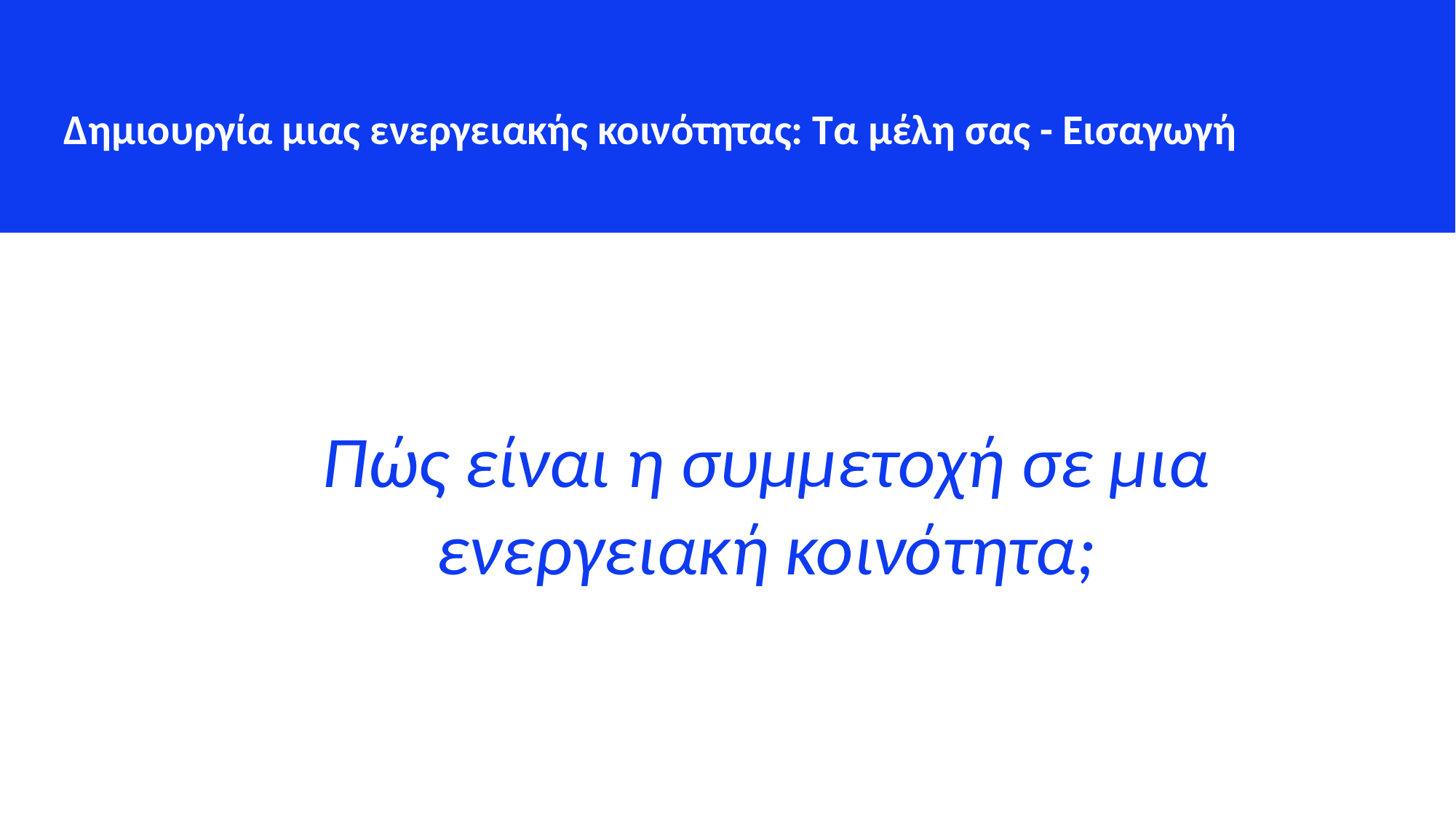

Δημιουργία μιας ενεργειακής κοινότητας: Τα μέλη σας - Εισαγωγή

Πώς είναι η συμμετοχή σε μια ενεργειακή κοινότητα;